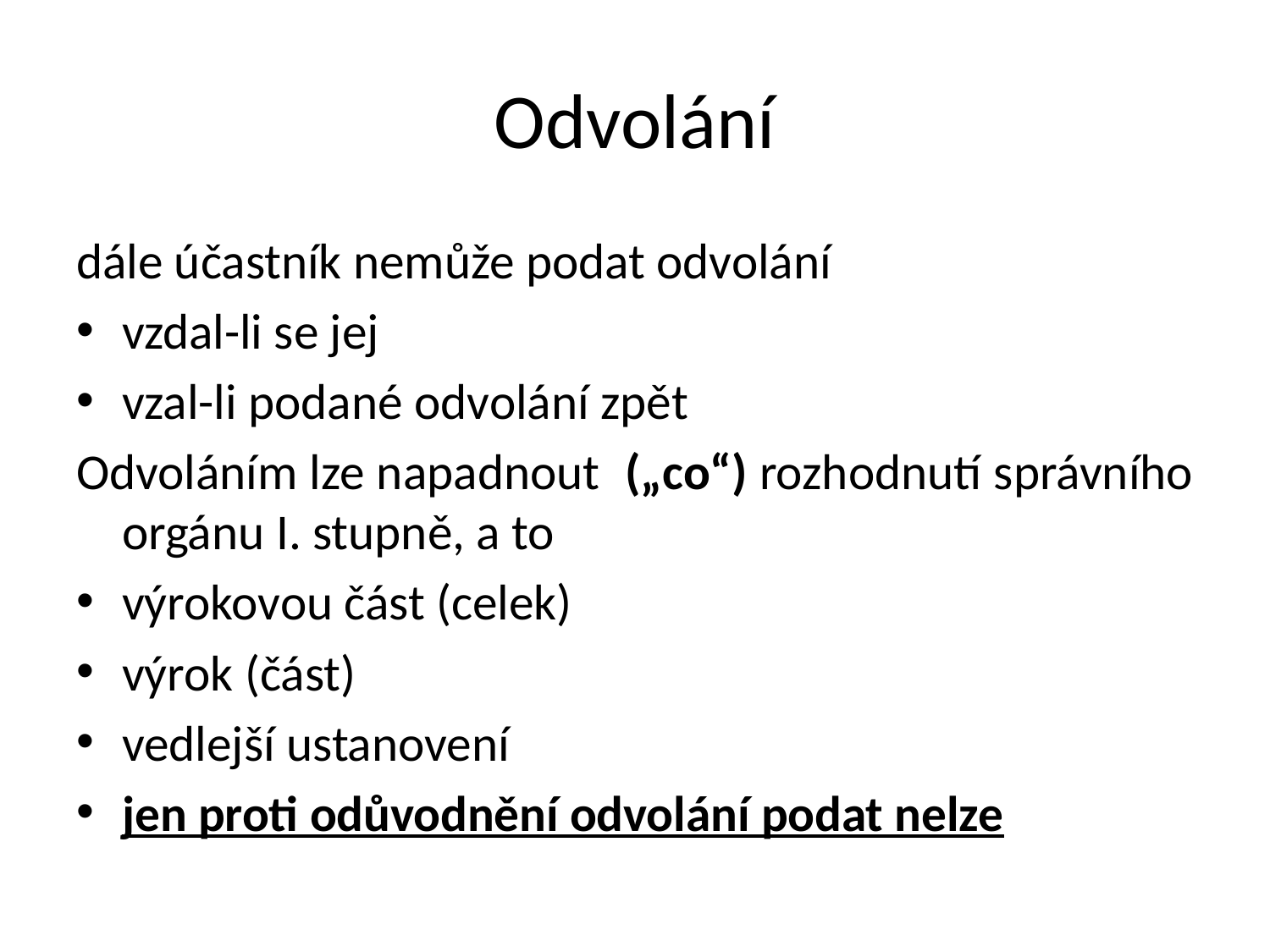

# Odvolání
dále účastník nemůže podat odvolání
vzdal-li se jej
vzal-li podané odvolání zpět
Odvoláním lze napadnout  („co“) rozhodnutí správního orgánu I. stupně, a to
výrokovou část (celek)
výrok (část)
vedlejší ustanovení
jen proti odůvodnění odvolání podat nelze